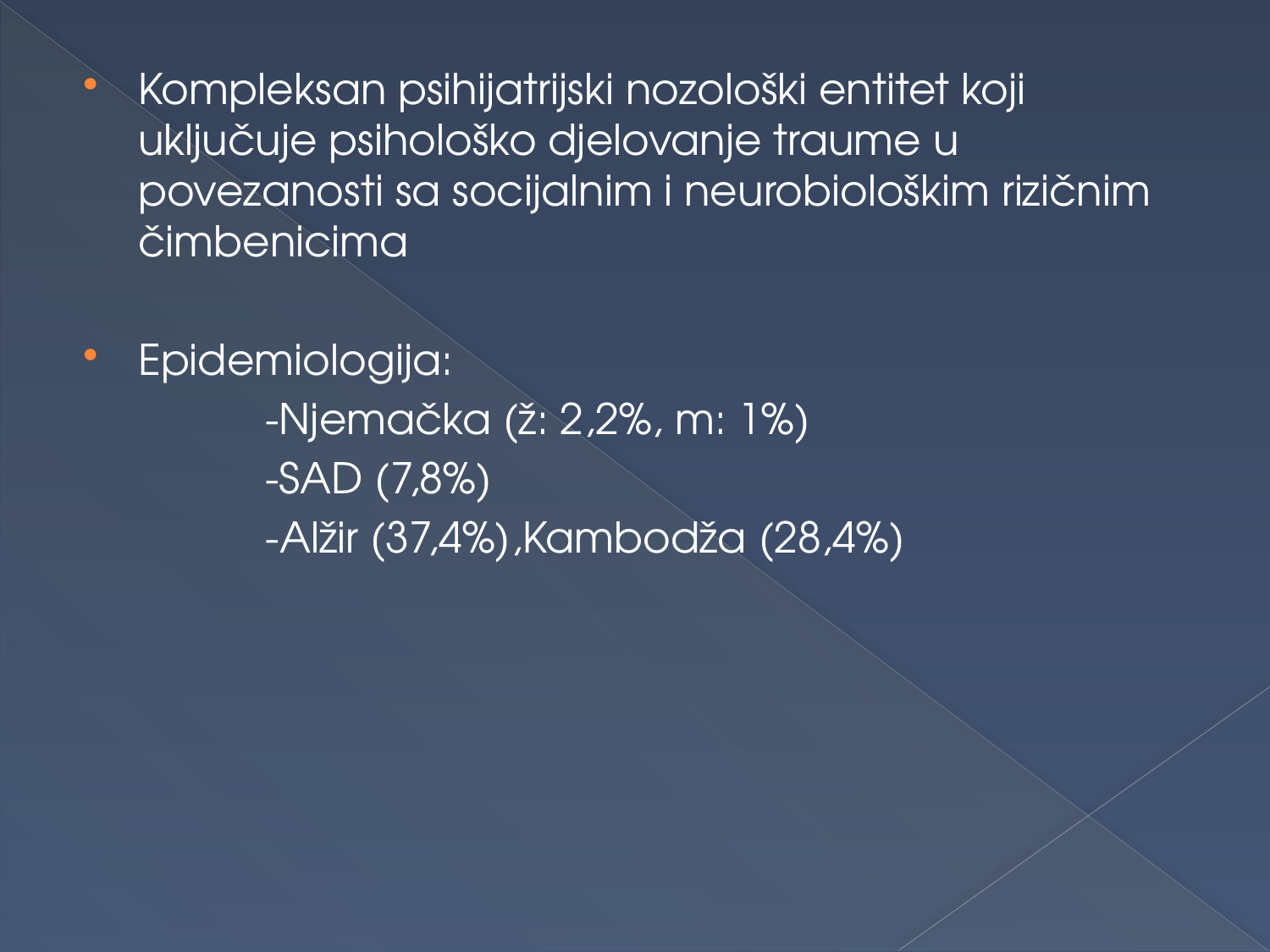

Kompleksan psihijatrijski nozološki entitet koji uključuje psihološko djelovanje traume u povezanosti sa socijalnim i neurobiološkim rizičnim čimbenicima

Epidemiologija:
		-Njemačka (ž: 2,2%, m: 1%)
		-SAD (7,8%)
		-Alžir (37,4%),Kambodža (28,4%)